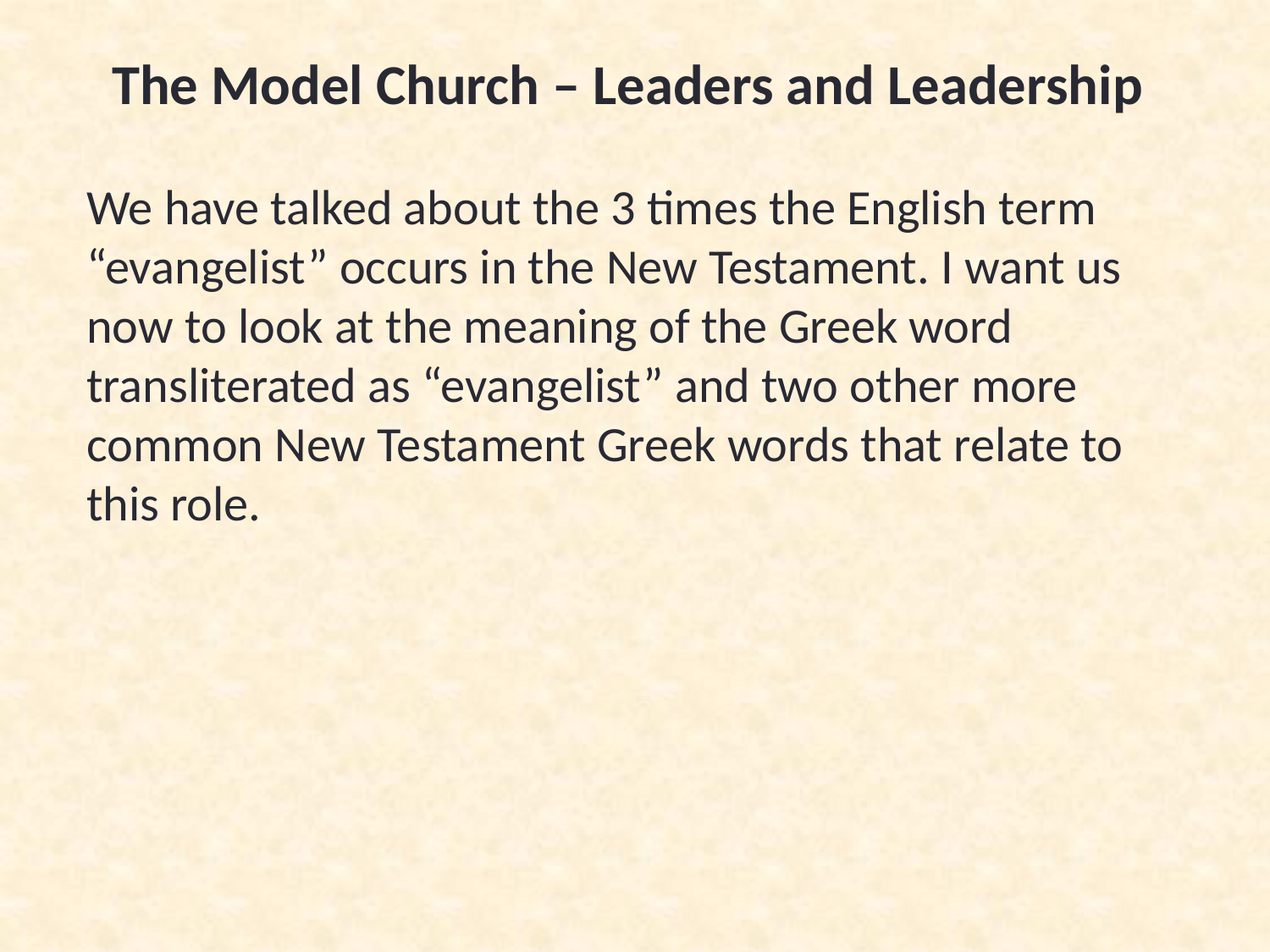

The Model Church – Leaders and Leadership
We have talked about the 3 times the English term “evangelist” occurs in the New Testament. I want us now to look at the meaning of the Greek word transliterated as “evangelist” and two other more common New Testament Greek words that relate to this role.